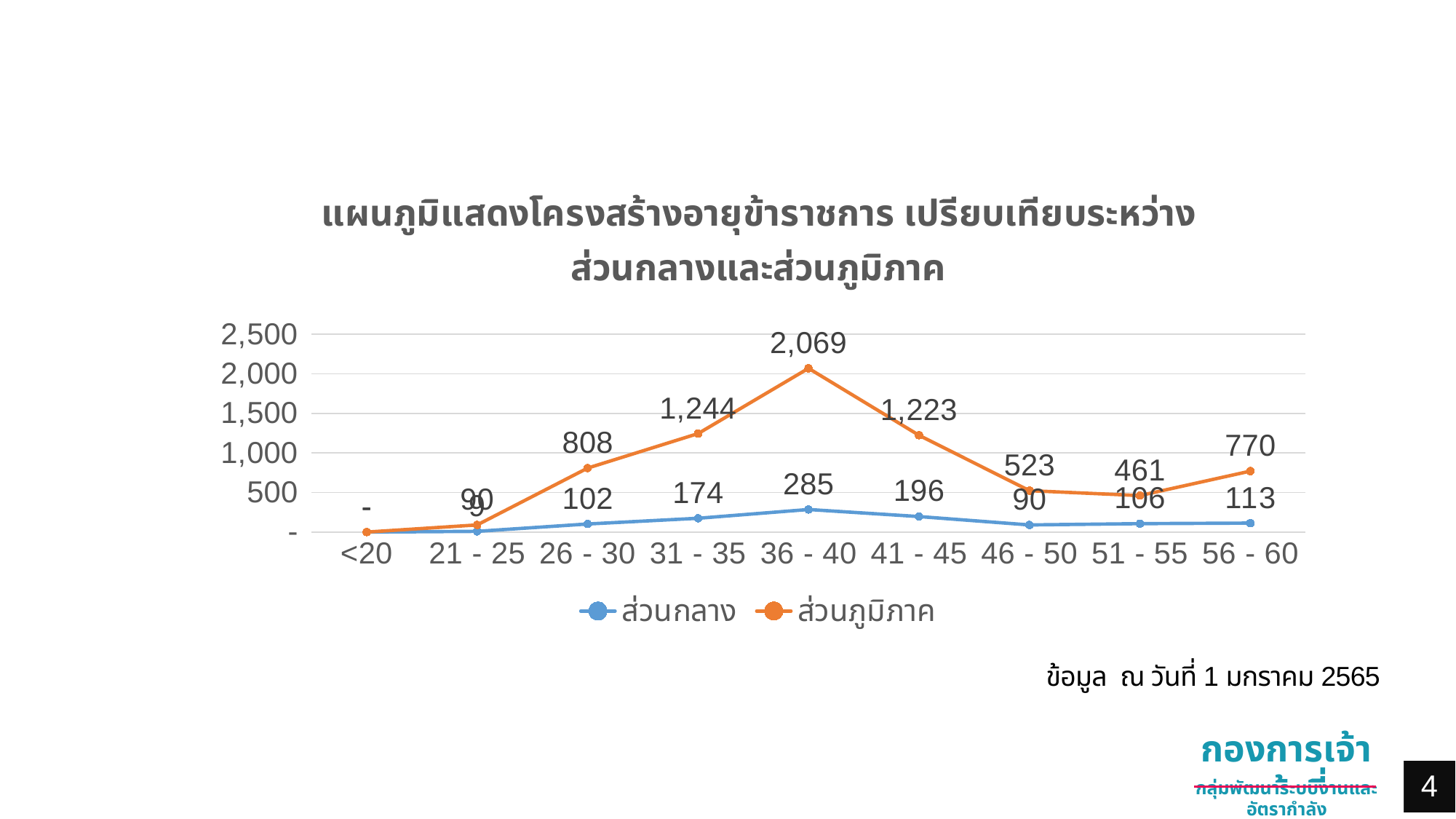

### Chart: แผนภูมิแสดงโครงสร้างอายุข้าราชการ เปรียบเทียบระหว่างส่วนกลางและส่วนภูมิภาค

| Category | ส่วนกลาง | ส่วนภูมิภาค |
|---|---|---|
| <20 | 0.0 | 0.0 |
| 21 - 25 | 9.0 | 90.0 |
| 26 - 30 | 102.0 | 808.0 |
| 31 - 35 | 174.0 | 1244.0 |
| 36 - 40 | 285.0 | 2069.0 |
| 41 - 45 | 196.0 | 1223.0 |
| 46 - 50 | 90.0 | 523.0 |
| 51 - 55 | 106.0 | 461.0 |
| 56 - 60 | 113.0 | 770.0 |
ข้อมูล  ณ วันที่ 1 มกราคม 2565
กองการเจ้าหน้าที่

กลุ่มพัฒนาระบบงานและอัตรากำลัง
7
4